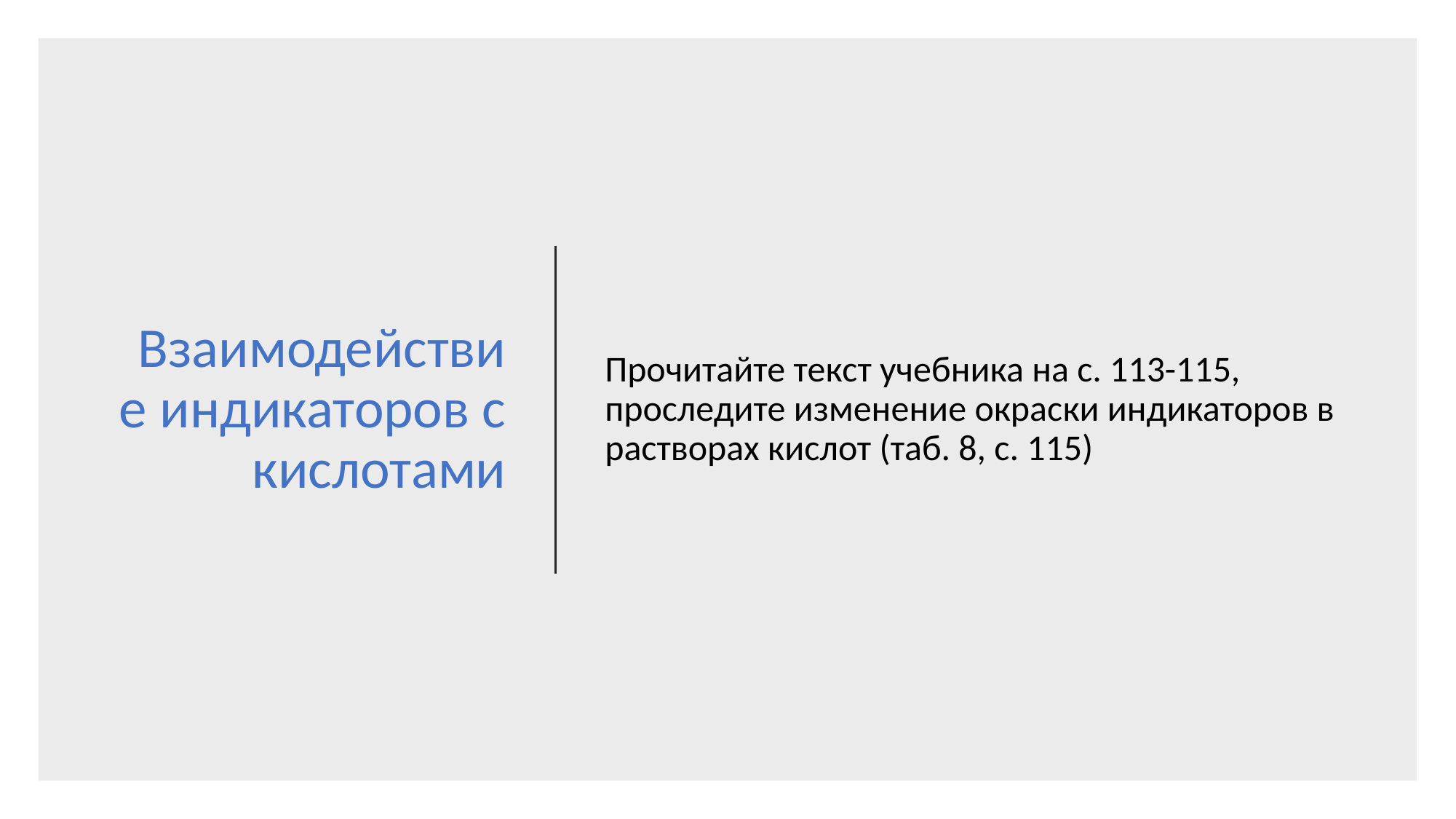

# Взаимодействие индикаторов с кислотами
Прочитайте текст учебника на с. 113-115, проследите изменение окраски индикаторов в растворах кислот (таб. 8, с. 115)